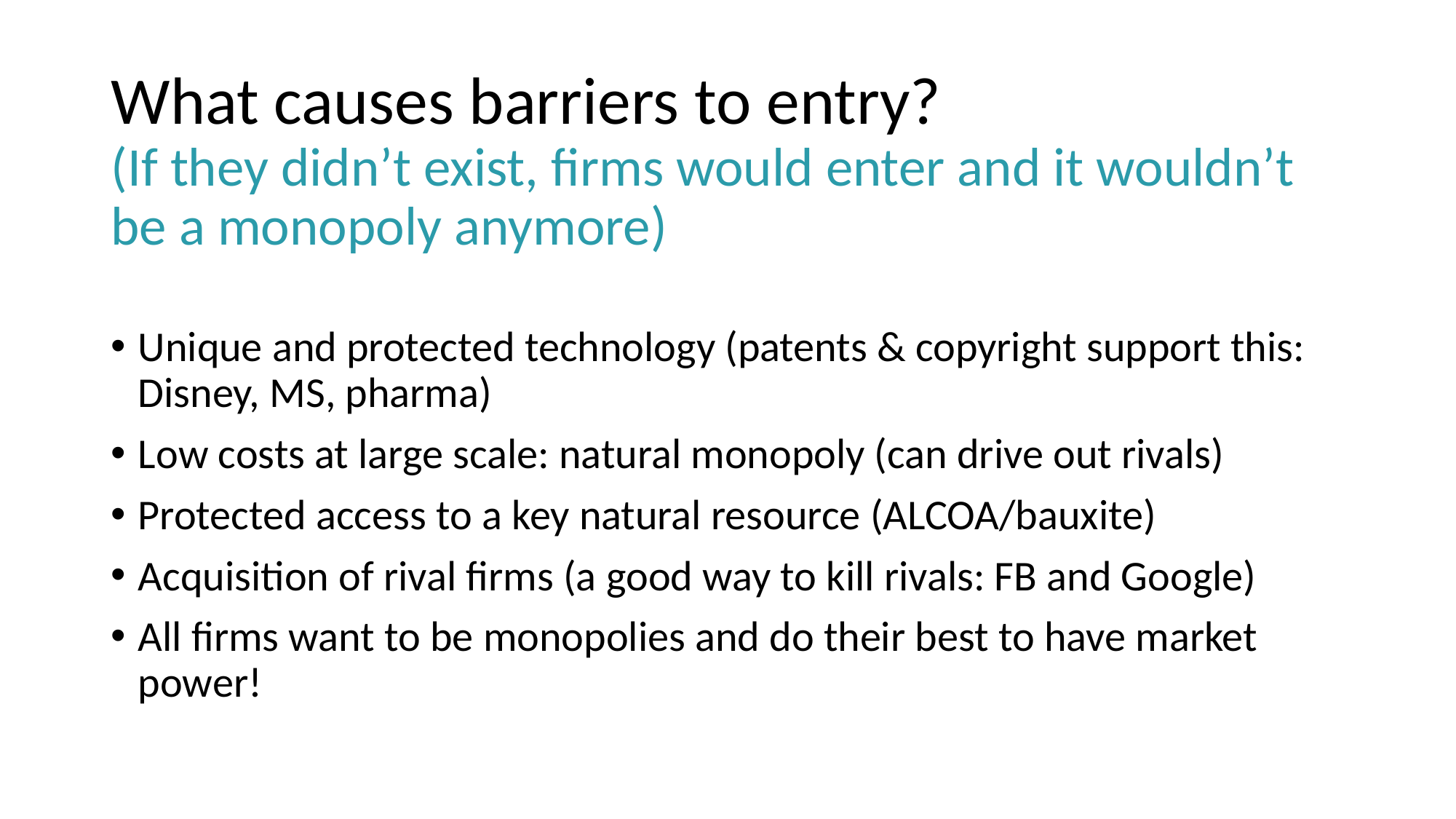

# What causes barriers to entry? (If they didn’t exist, firms would enter and it wouldn’t be a monopoly anymore)
Unique and protected technology (patents & copyright support this: Disney, MS, pharma)
Low costs at large scale: natural monopoly (can drive out rivals)
Protected access to a key natural resource (ALCOA/bauxite)
Acquisition of rival firms (a good way to kill rivals: FB and Google)
All firms want to be monopolies and do their best to have market power!